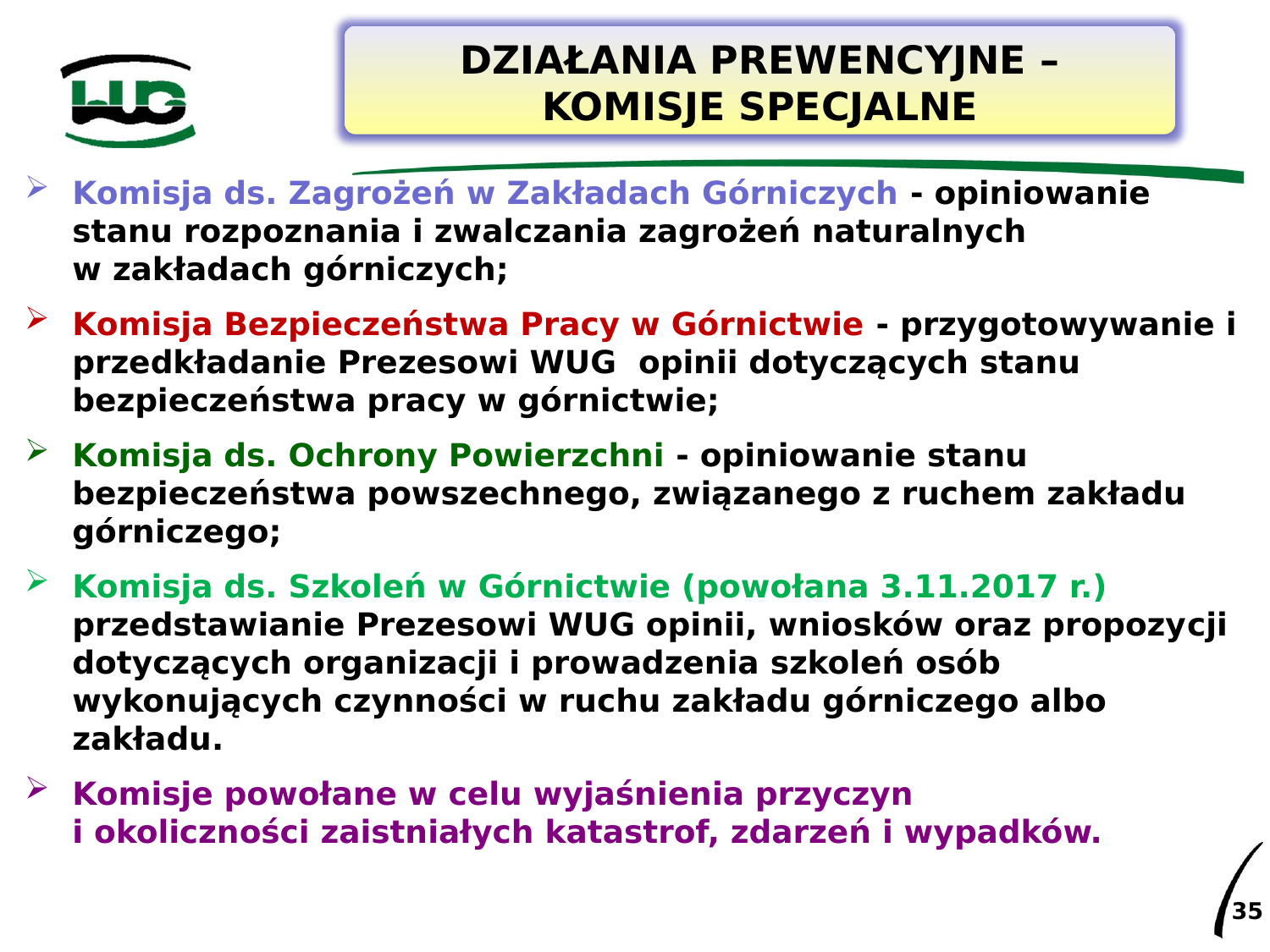

DZIAŁANIA PREWENCYJNE –
KOMISJE SPECJALNE
Komisja ds. Zagrożeń w Zakładach Górniczych - opiniowanie stanu rozpoznania i zwalczania zagrożeń naturalnych w zakładach górniczych;

Komisja Bezpieczeństwa Pracy w Górnictwie - przygotowywanie i przedkładanie Prezesowi WUG  opinii dotyczących stanu bezpieczeństwa pracy w górnictwie;

Komisja ds. Ochrony Powierzchni - opiniowanie stanu bezpieczeństwa powszechnego, związanego z ruchem zakładu górniczego;

Komisja ds. Szkoleń w Górnictwie (powołana 3.11.2017 r.) przedstawianie Prezesowi WUG opinii, wniosków oraz propozy­cji dotyczących organizacji i prowadzenia szkoleń osób wykonujących czynności w ruchu zakładu górniczego albo zakładu.

Komisje powołane w celu wyjaśnienia przyczyn
i okoliczności zaistniałych katastrof, zdarzeń i wypadków.
35